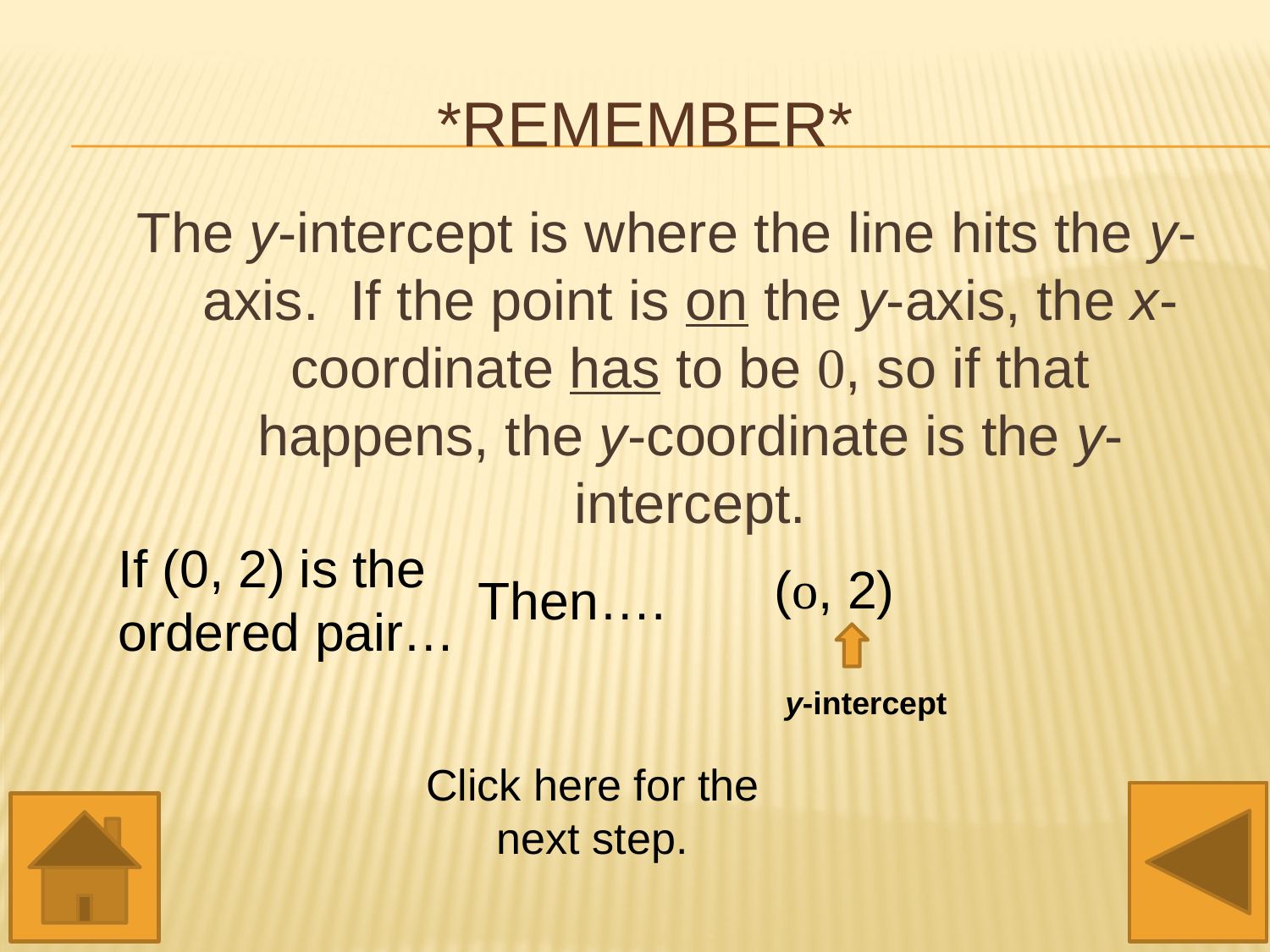

# *REMEMBER*
The y-intercept is where the line hits the y-axis.  If the point is on the y-axis, the x-coordinate has to be 0, so if that happens, the y-coordinate is the y-intercept.
If (0, 2) is the ordered pair…
(o, 2)
Then….

y-intercept

Click here for the next step.